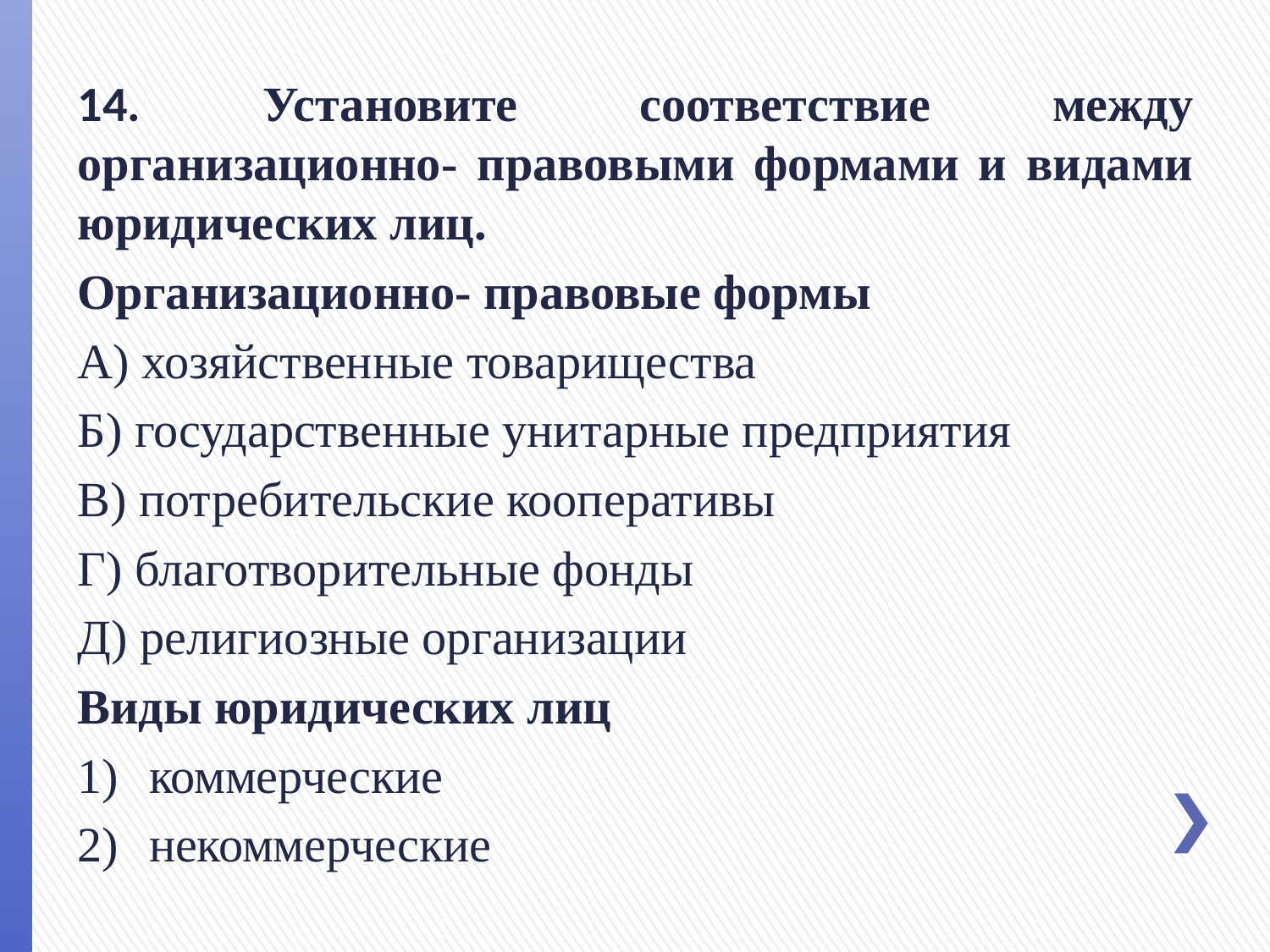

14. Установите соответствие между организационно- правовыми формами и видами юридических лиц.
Организационно- правовые формы
А) хозяйственные товарищества
Б) государственные унитарные предприятия
В) потребительские кооперативы
Г) благотворительные фонды
Д) религиозные организации
Виды юридических лиц
коммерческие
некоммерческие